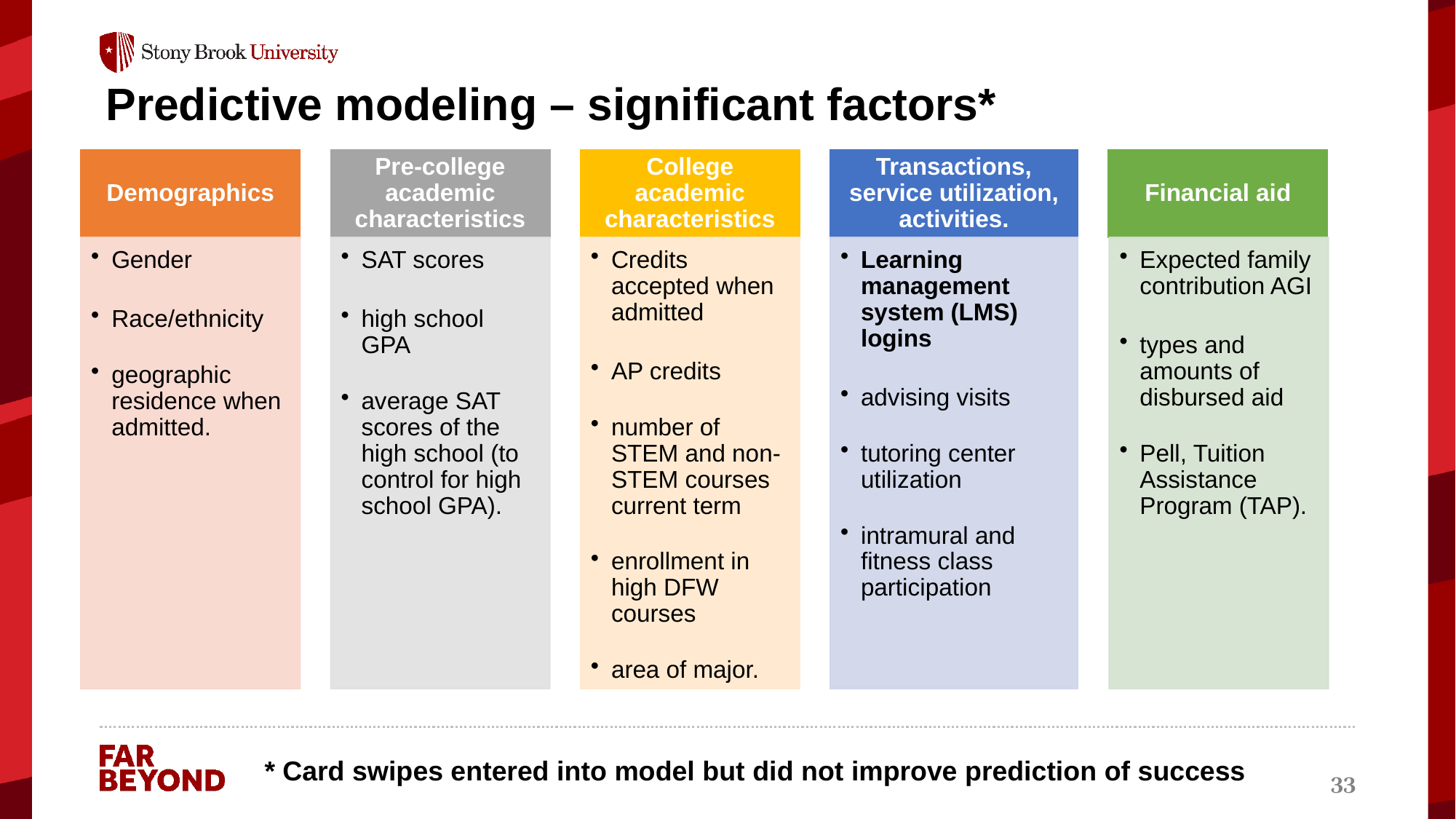

33
# Predictive modeling – significant factors*
Demographics
Gender
Race/ethnicity
geographic residence when admitted.
Pre-college academic characteristics
SAT scores
high school GPA
average SAT scores of the high school (to control for high school GPA).
College academic characteristics
Credits accepted when admitted
AP credits
number of STEM and non-STEM courses current term
enrollment in high DFW courses
area of major.
Transactions, service utilization, activities.
Learning management system (LMS) logins
advising visits
tutoring center utilization
intramural and fitness class participation
Financial aid
Expected family contribution AGI
types and amounts of disbursed aid
Pell, Tuition Assistance Program (TAP).
* Card swipes entered into model but did not improve prediction of success